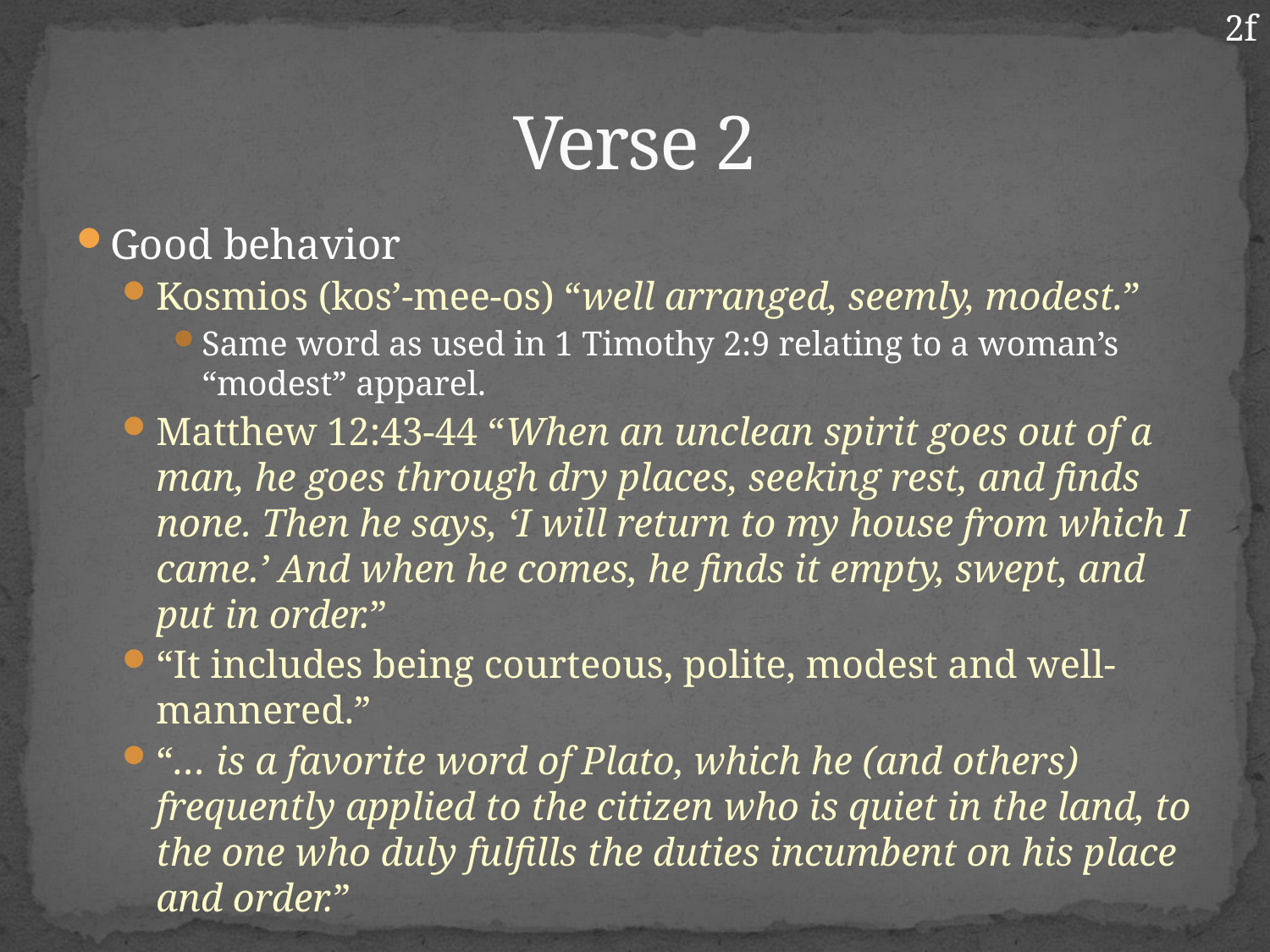

2f
# Verse 2
Good behavior
Kosmios (kos’-mee-os) “well arranged, seemly, modest.”
Same word as used in 1 Timothy 2:9 relating to a woman’s “modest” apparel.
Matthew 12:43-44 “When an unclean spirit goes out of a man, he goes through dry places, seeking rest, and finds none. Then he says, ‘I will return to my house from which I came.’ And when he comes, he finds it empty, swept, and put in order.”
“It includes being courteous, polite, modest and well-mannered.”
“… is a favorite word of Plato, which he (and others) frequently applied to the citizen who is quiet in the land, to the one who duly fulfills the duties incumbent on his place and order.”